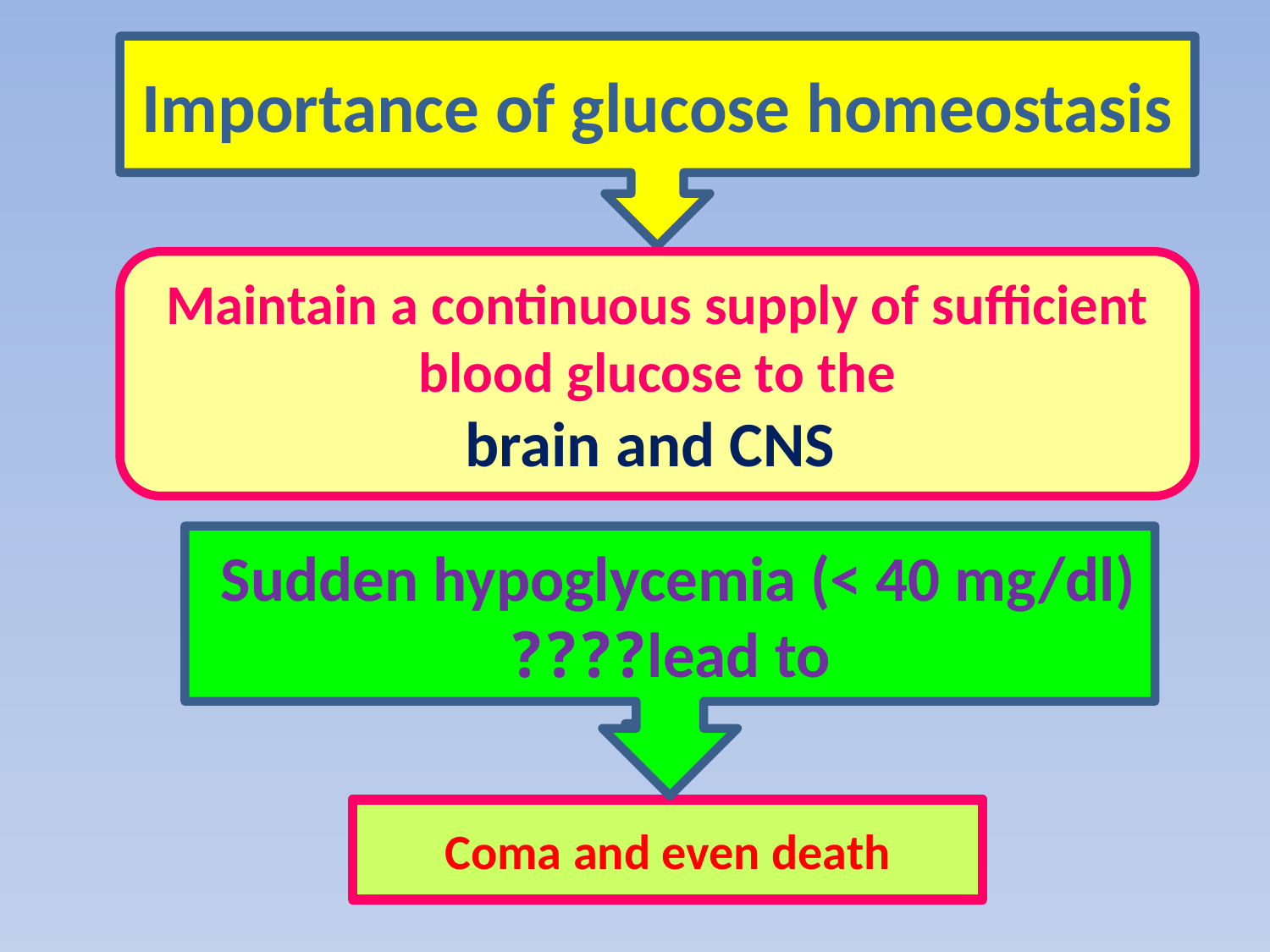

Importance of glucose homeostasis
Maintain a continuous supply of sufficient blood glucose to the
 brain and CNS
Sudden hypoglycemia (< 40 mg/dl)
lead to????

Coma and even death